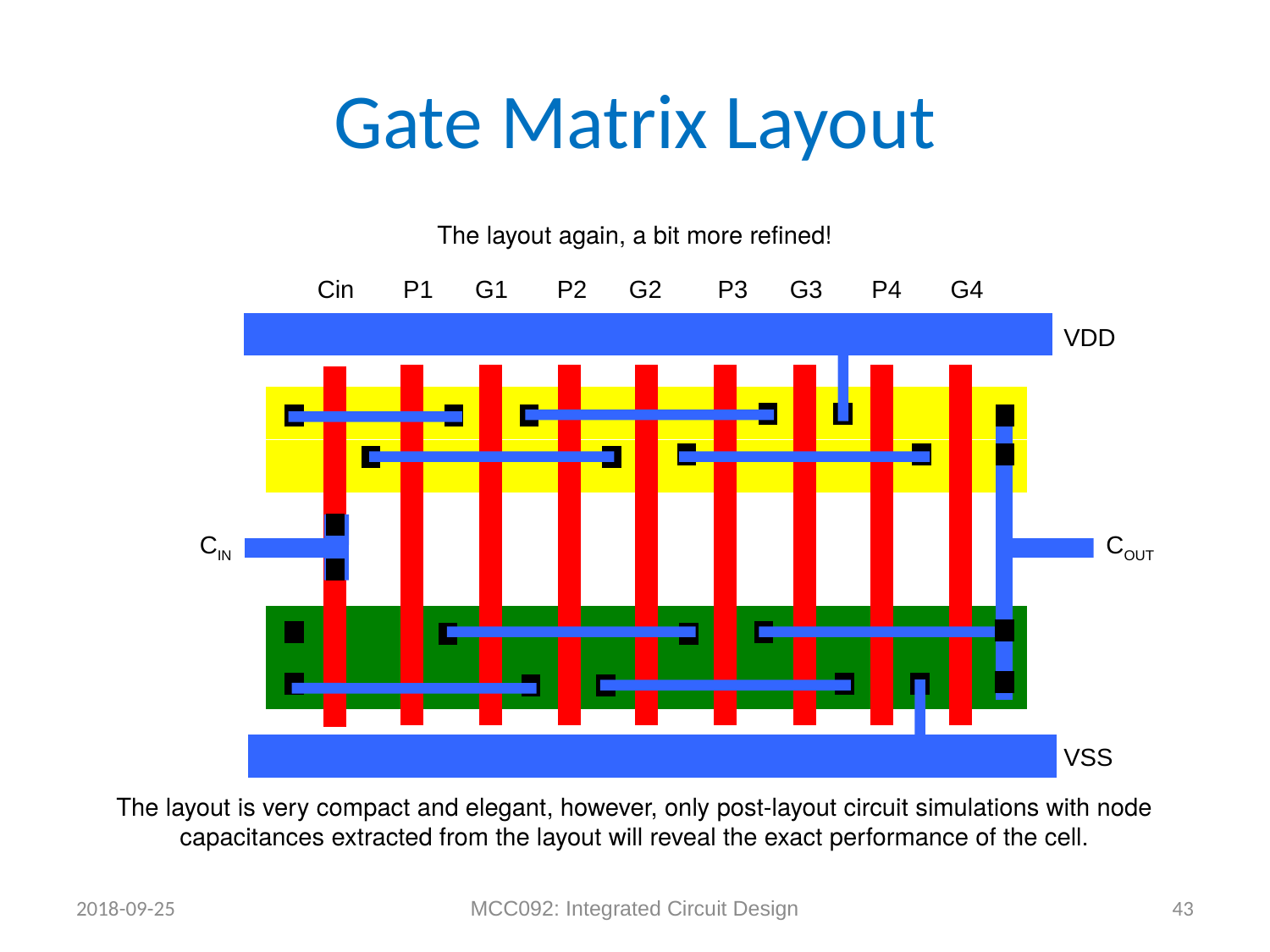

# Gate Matrix Layout
The layout again, a bit more refined!
Cin       P1      G1       P2      G2        P3      G3       P4       G4

VDD

CIN

COUT

VSS

The layout is very compact and elegant, however, only post-layout circuit simulations with node capacitances extracted from the layout will reveal the exact performance of the cell.
2018-09-25
MCC092: Integrated Circuit Design
43